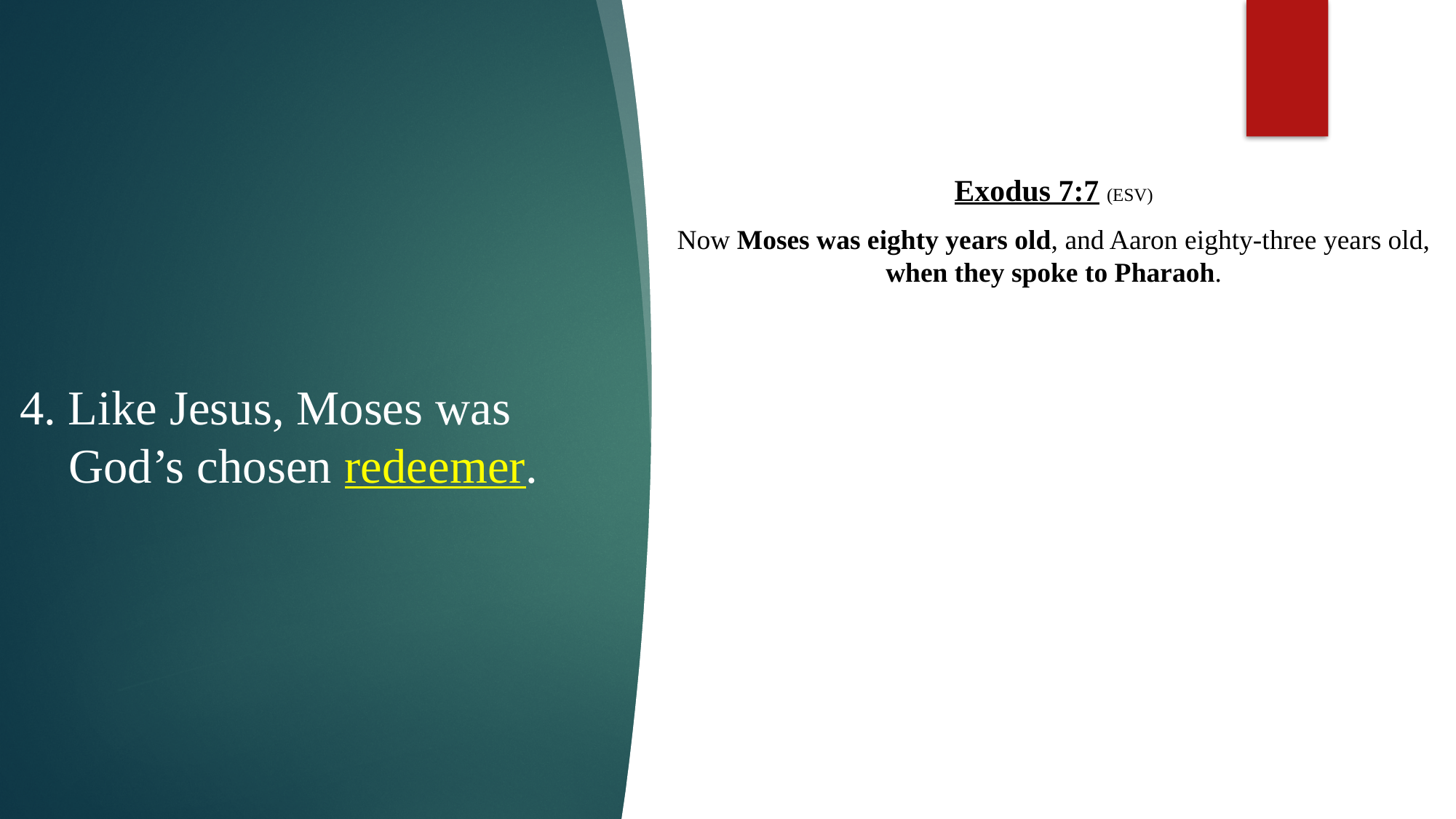

Exodus 7:7 (ESV)
Now Moses was eighty years old, and Aaron eighty-three years old, when they spoke to Pharaoh.

4. Like Jesus, Moses was
    God’s chosen redeemer.